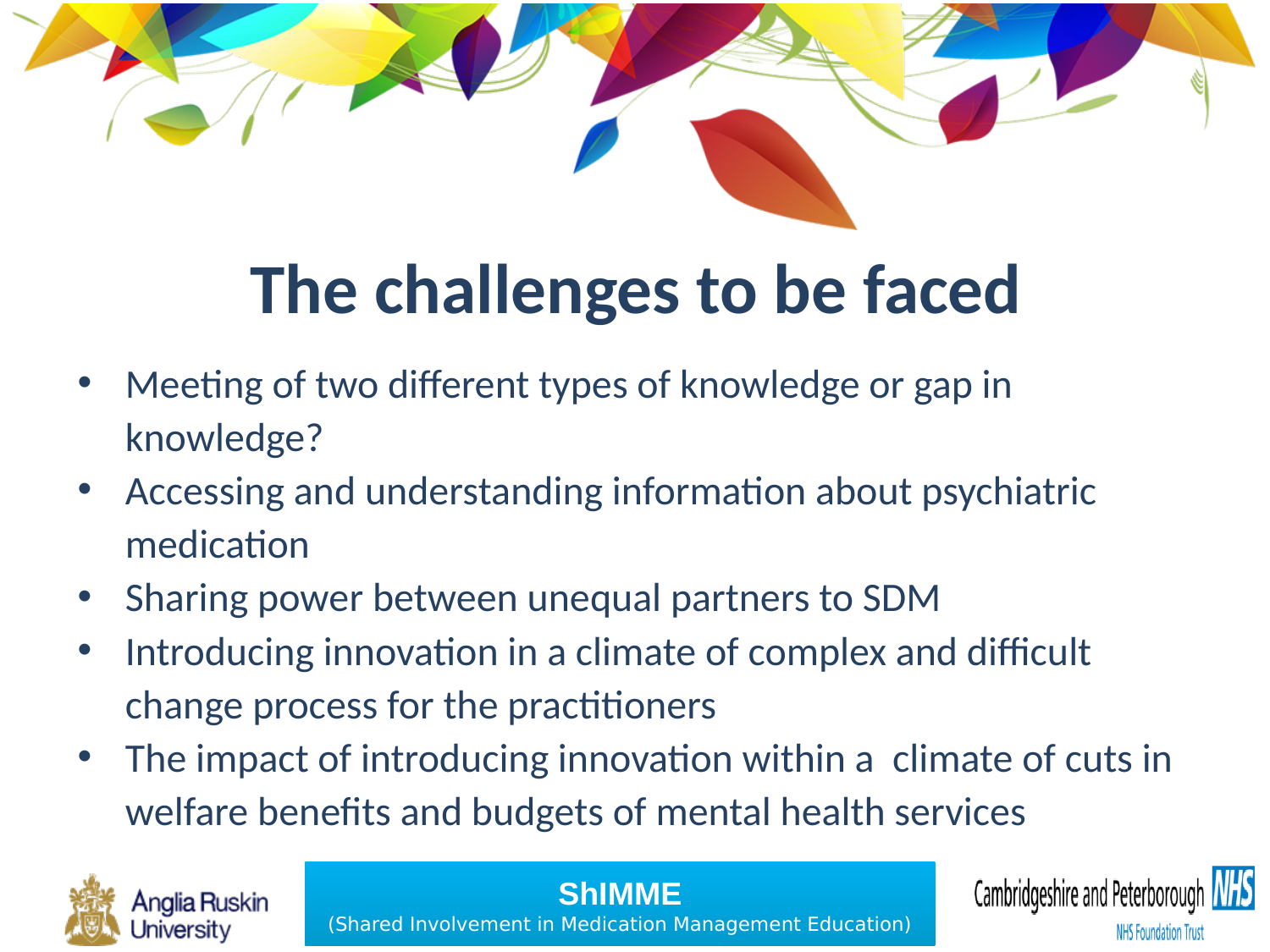

# The challenges to be faced
Meeting of two different types of knowledge or gap in knowledge?
Accessing and understanding information about psychiatric medication
Sharing power between unequal partners to SDM
Introducing innovation in a climate of complex and difficult change process for the practitioners
The impact of introducing innovation within a  climate of cuts in welfare benefits and budgets of mental health services